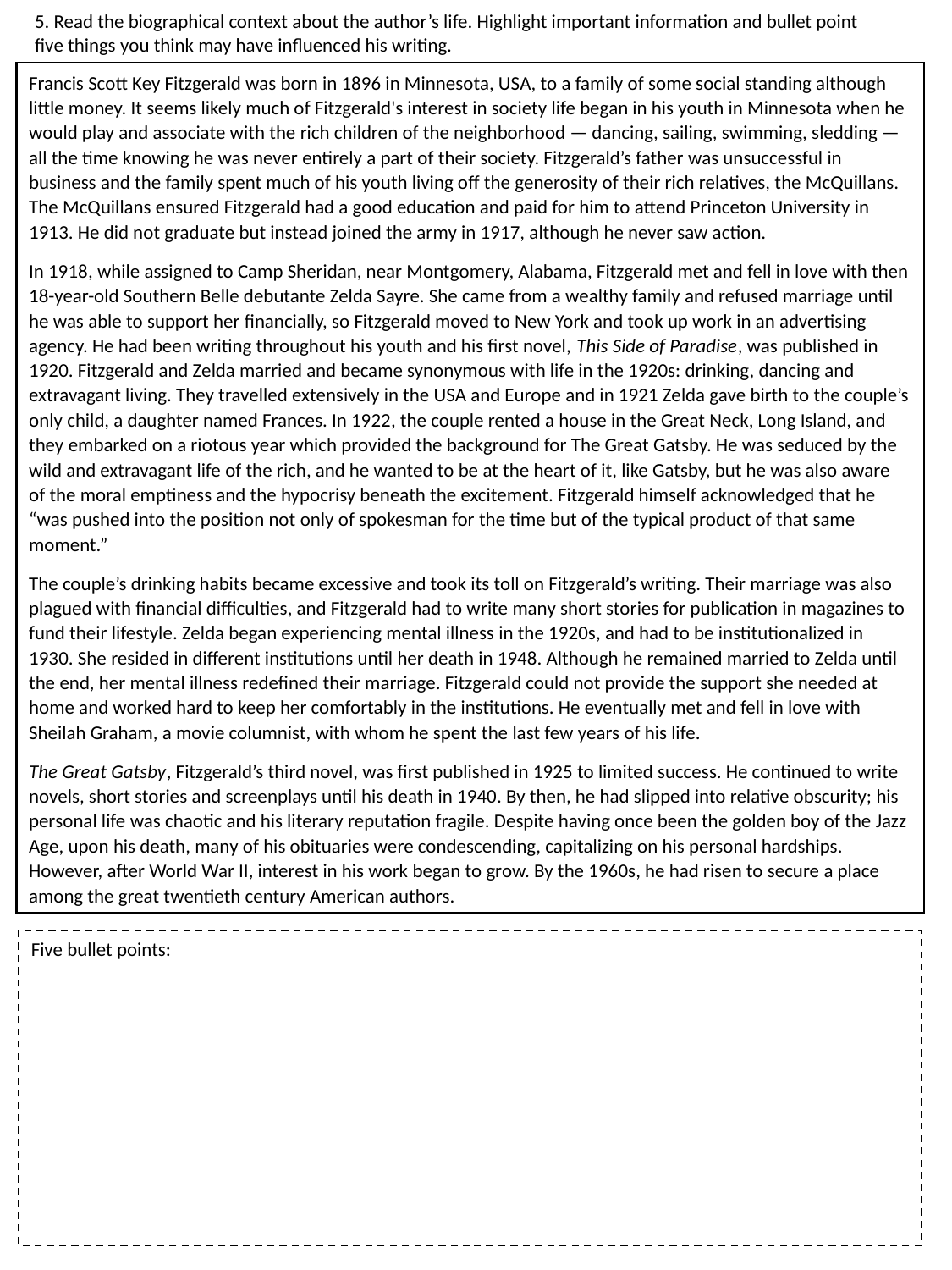

5. Read the biographical context about the author’s life. Highlight important information and bullet point five things you think may have influenced his writing.
Francis Scott Key Fitzgerald was born in 1896 in Minnesota, USA, to a family of some social standing although little money. It seems likely much of Fitzgerald's interest in society life began in his youth in Minnesota when he would play and associate with the rich children of the neighborhood — dancing, sailing, swimming, sledding — all the time knowing he was never entirely a part of their society. Fitzgerald’s father was unsuccessful in business and the family spent much of his youth living off the generosity of their rich relatives, the McQuillans. The McQuillans ensured Fitzgerald had a good education and paid for him to attend Princeton University in 1913. He did not graduate but instead joined the army in 1917, although he never saw action.
In 1918, while assigned to Camp Sheridan, near Montgomery, Alabama, Fitzgerald met and fell in love with then 18-year-old Southern Belle debutante Zelda Sayre. She came from a wealthy family and refused marriage until he was able to support her financially, so Fitzgerald moved to New York and took up work in an advertising agency. He had been writing throughout his youth and his first novel, This Side of Paradise, was published in 1920. Fitzgerald and Zelda married and became synonymous with life in the 1920s: drinking, dancing and extravagant living. They travelled extensively in the USA and Europe and in 1921 Zelda gave birth to the couple’s only child, a daughter named Frances. In 1922, the couple rented a house in the Great Neck, Long Island, and they embarked on a riotous year which provided the background for The Great Gatsby. He was seduced by the wild and extravagant life of the rich, and he wanted to be at the heart of it, like Gatsby, but he was also aware of the moral emptiness and the hypocrisy beneath the excitement. Fitzgerald himself acknowledged that he “was pushed into the position not only of spokesman for the time but of the typical product of that same moment.”
The couple’s drinking habits became excessive and took its toll on Fitzgerald’s writing. Their marriage was also plagued with financial difficulties, and Fitzgerald had to write many short stories for publication in magazines to fund their lifestyle. Zelda began experiencing mental illness in the 1920s, and had to be institutionalized in 1930. She resided in different institutions until her death in 1948. Although he remained married to Zelda until the end, her mental illness redefined their marriage. Fitzgerald could not provide the support she needed at home and worked hard to keep her comfortably in the institutions. He eventually met and fell in love with Sheilah Graham, a movie columnist, with whom he spent the last few years of his life.
The Great Gatsby, Fitzgerald’s third novel, was first published in 1925 to limited success. He continued to write novels, short stories and screenplays until his death in 1940. By then, he had slipped into relative obscurity; his personal life was chaotic and his literary reputation fragile. Despite having once been the golden boy of the Jazz Age, upon his death, many of his obituaries were condescending, capitalizing on his personal hardships. However, after World War II, interest in his work began to grow. By the 1960s, he had risen to secure a place among the great twentieth century American authors.
Five bullet points: